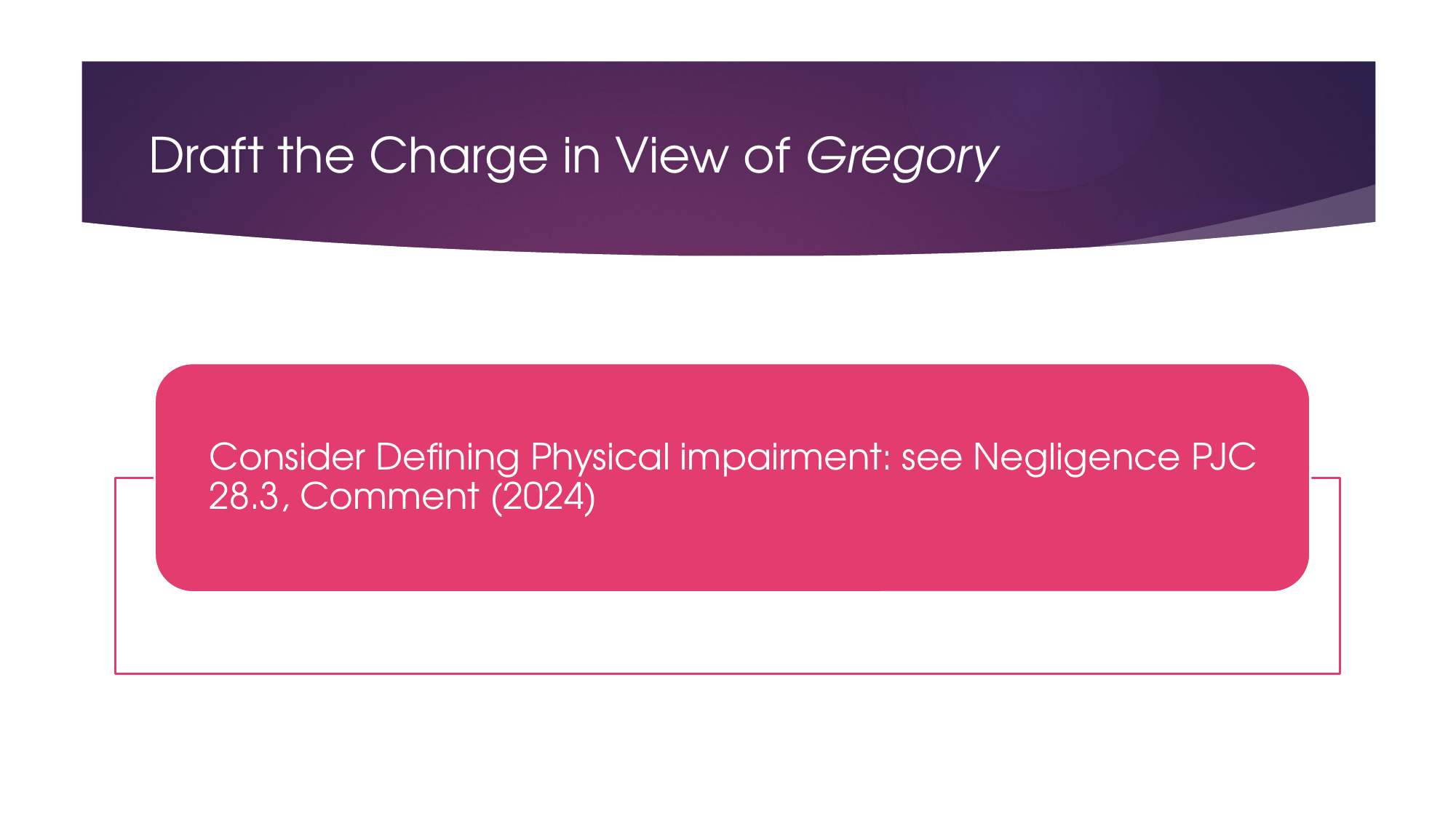

# Draft the Charge in View of Gregory
Consider Defining Physical impairment: see Negligence PJC 28.3, Comment (2024)